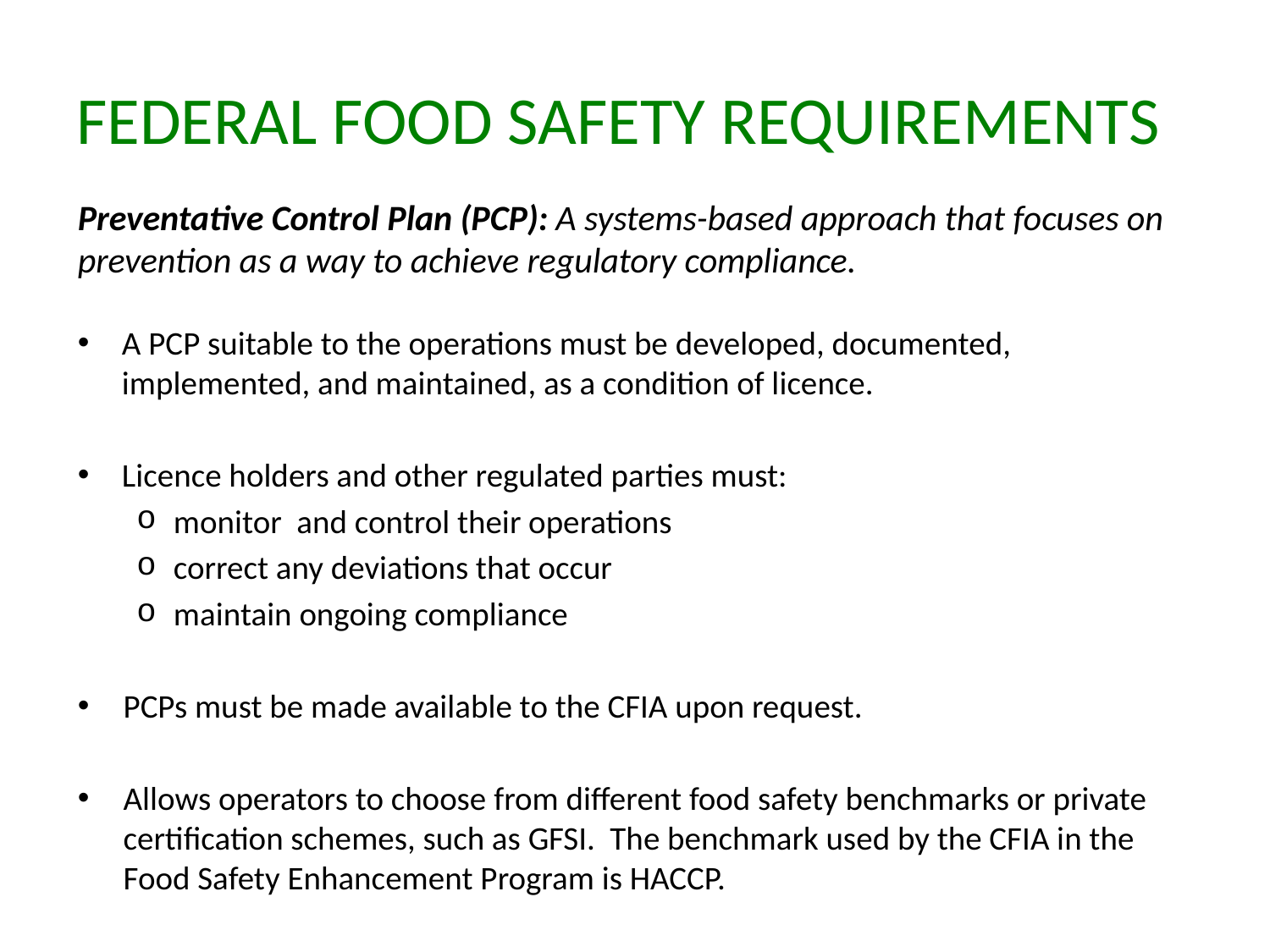

# FEDERAL FOOD SAFETY REQUIREMENTS
Preventative Control Plan (PCP): A systems-based approach that focuses on prevention as a way to achieve regulatory compliance.

A PCP suitable to the operations must be developed, documented, implemented, and maintained, as a condition of licence.

Licence holders and other regulated parties must:
monitor  and control their operations
correct any deviations that occur
maintain ongoing compliance

PCPs must be made available to the CFIA upon request.

Allows operators to choose from different food safety benchmarks or private certification schemes, such as GFSI.  The benchmark used by the CFIA in the Food Safety Enhancement Program is HACCP.